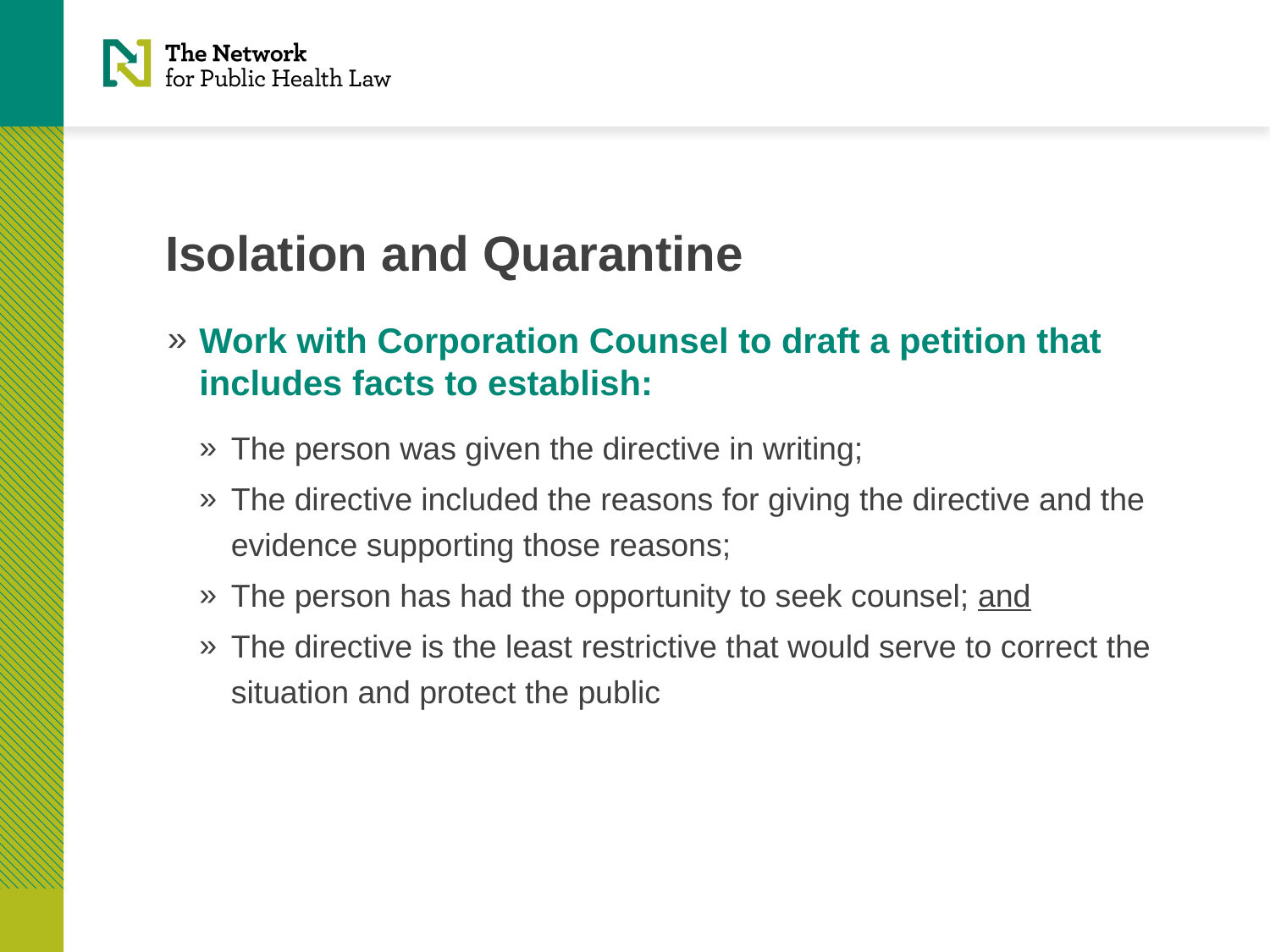

# Isolation and Quarantine
Work with Corporation Counsel to draft a petition that includes facts to establish:
The person was given the directive in writing;
The directive included the reasons for giving the directive and the evidence supporting those reasons;
The person has had the opportunity to seek counsel; and
The directive is the least restrictive that would serve to correct the situation and protect the public